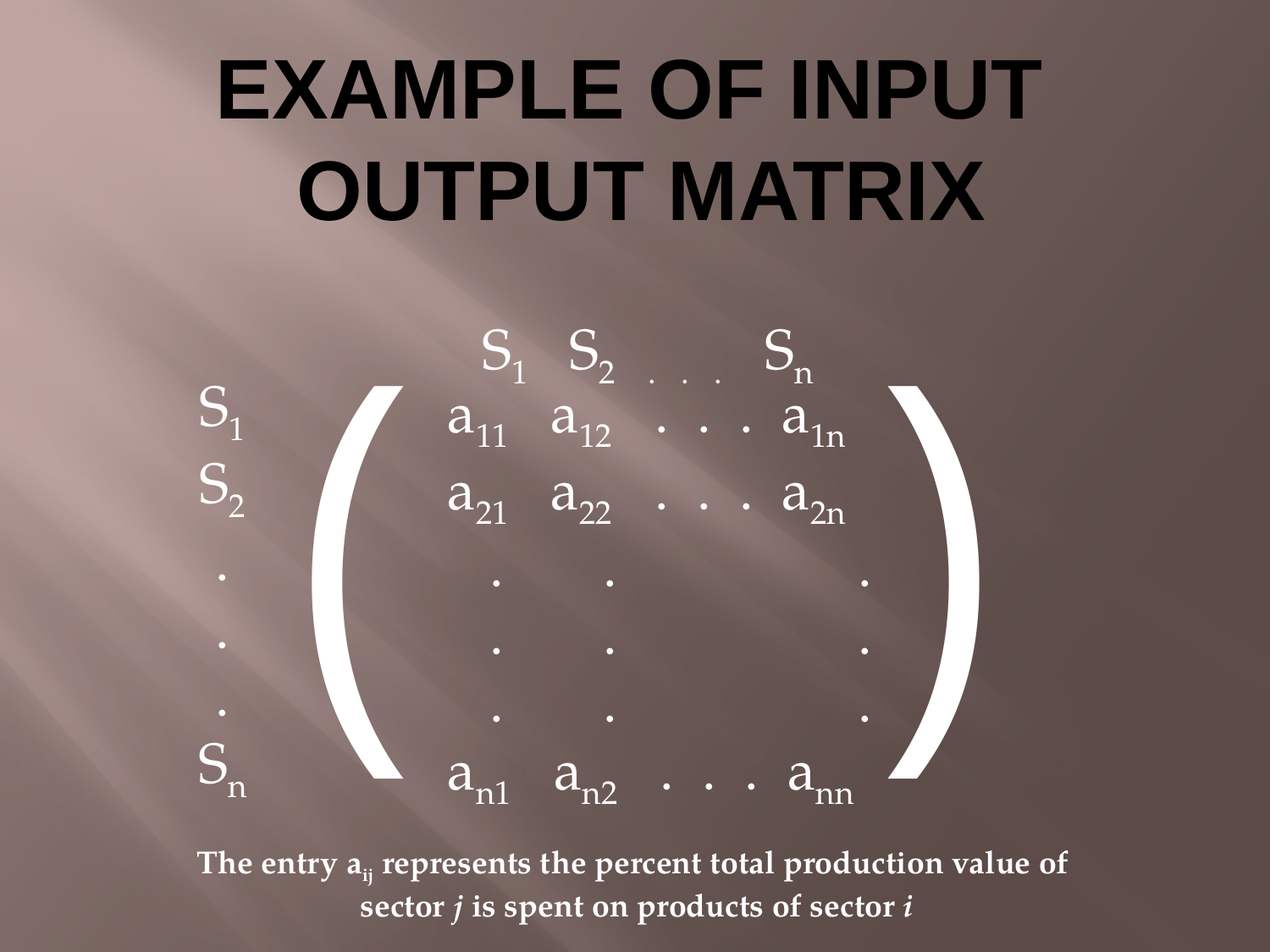

# EXAMPLE OF INPUT OUTPUT MATRIX
(     )

S1
S2
.
.
.
Sn
              S1     S2    .   .   .   Sn
a11   a12   .  .  .  a1n
a21   a22   .  .  .  a2n
   .       .                 .
   .       .                 .
   .       .                 .
an1   an2   .  .  .  ann
The entry aij represents the percent total production value of
sector j is spent on products of sector i